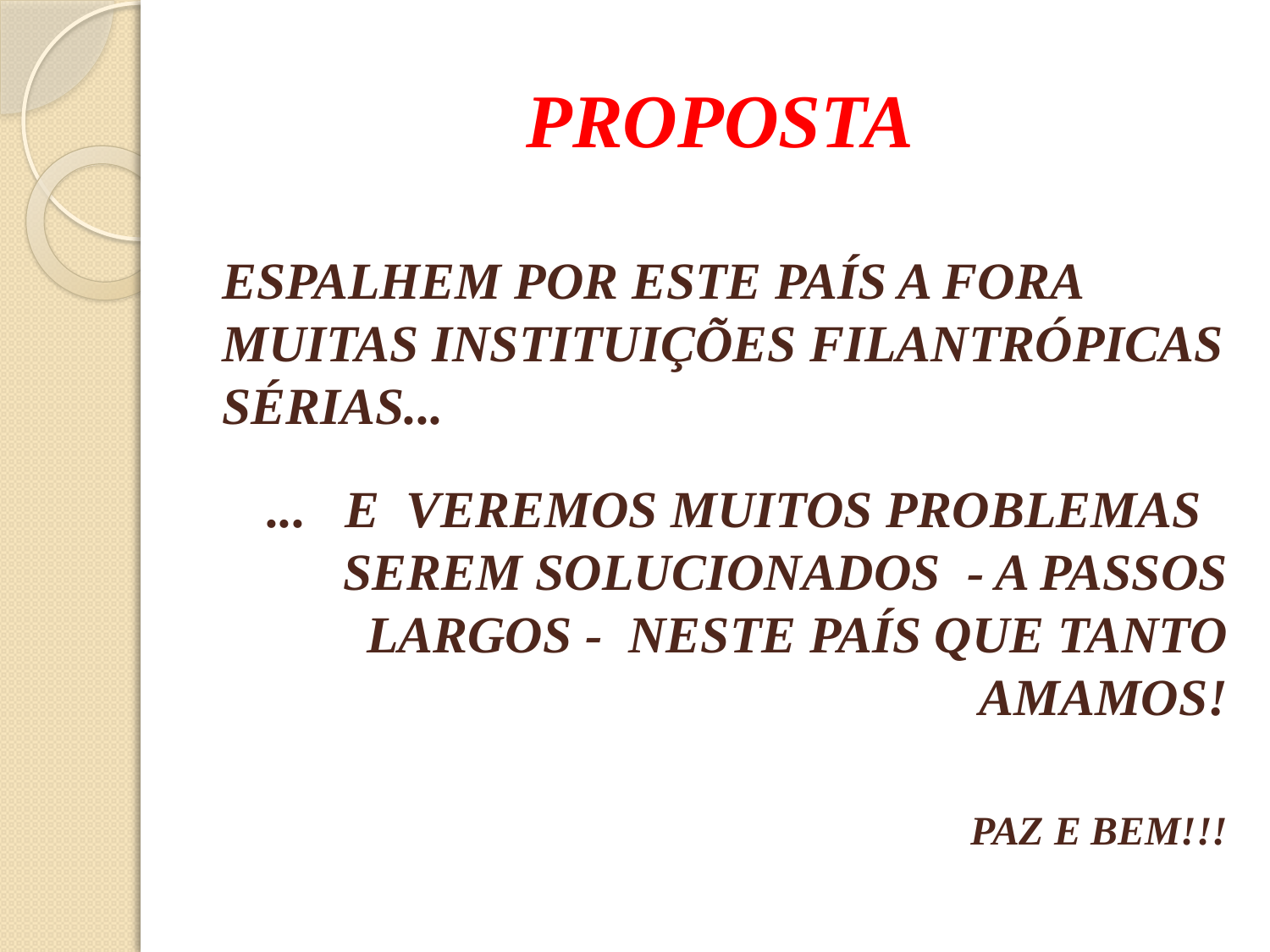

# PROPOSTA

	ESPALHEM POR ESTE PAÍS A FORA MUITAS INSTITUIÇÕES FILANTRÓPICAS SÉRIAS...

 ...   E  VEREMOS MUITOS PROBLEMAS   SEREM SOLUCIONADOS  - A PASSOS LARGOS -  NESTE PAÍS QUE TANTO AMAMOS!

 PAZ E BEM!!!